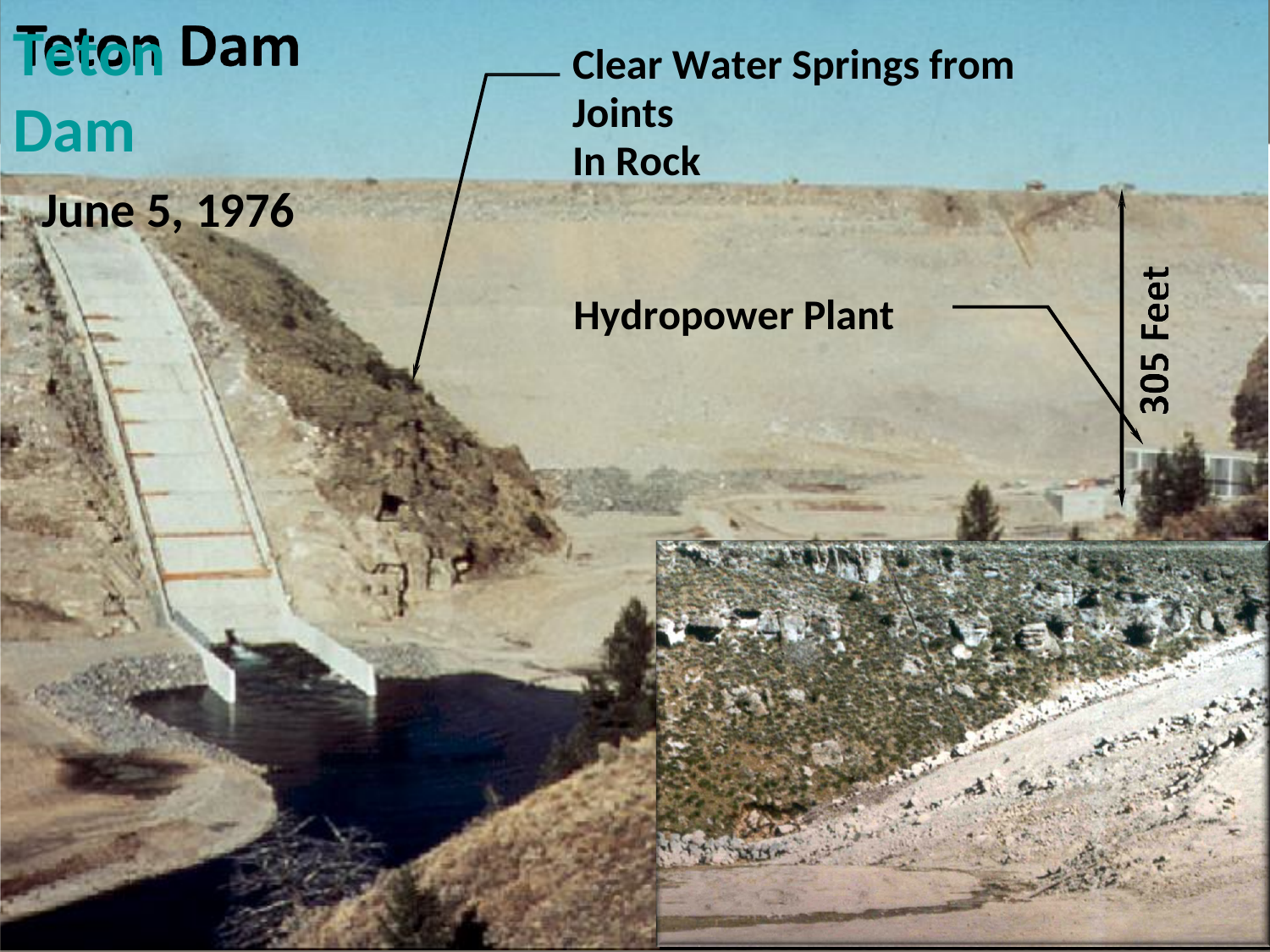

Teton Dam
June 5, 1976
Clear Water Springs from Joints
In Rock

Hydropower Plant